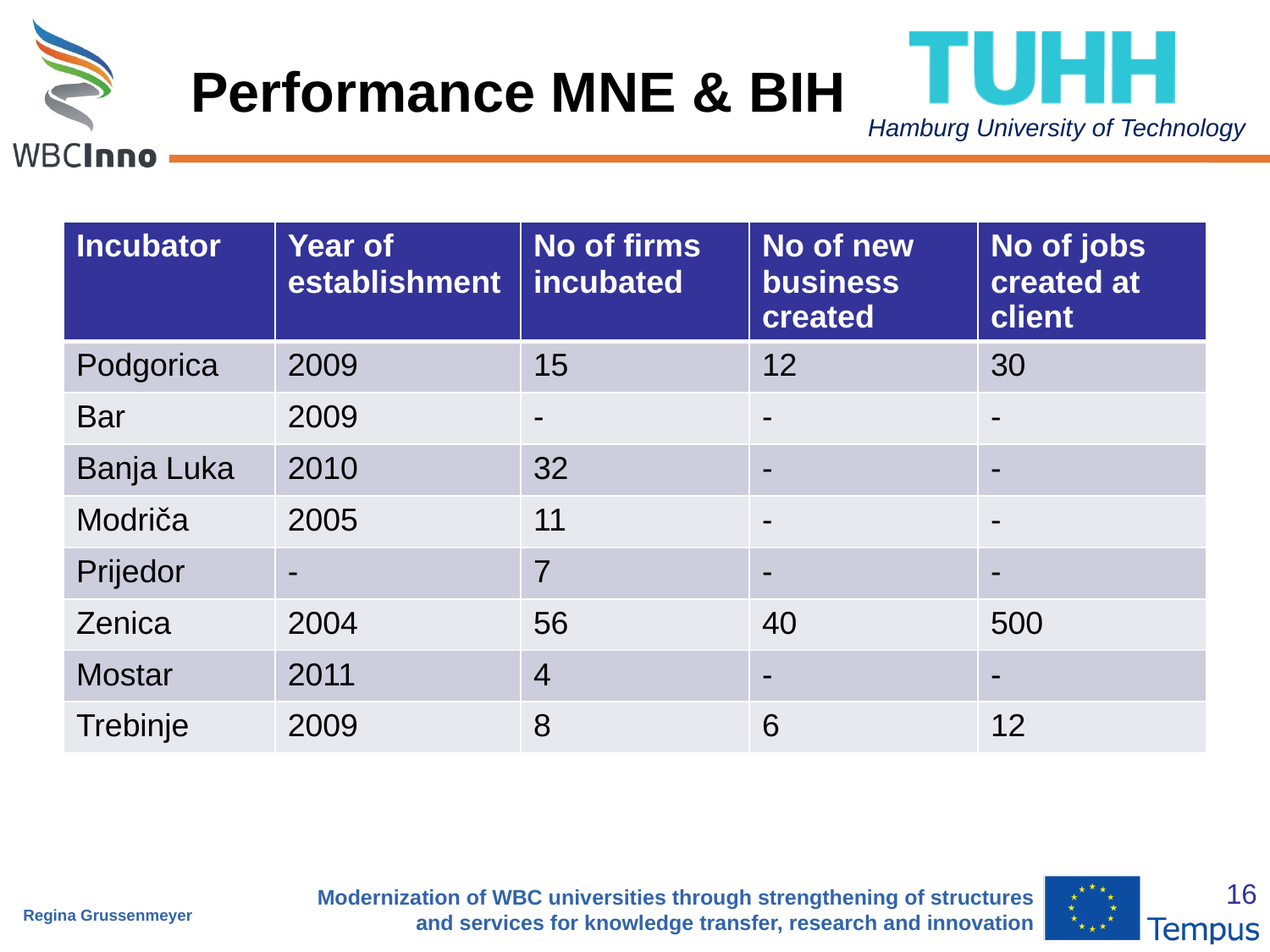

# Performance MNE & BIH
| Incubator | Year of establishment | No of firms incubated | No of new business created | No of jobs created at client |
| --- | --- | --- | --- | --- |
| Podgorica | 2009 | 15 | 12 | 30 |
| Bar | 2009 | - | - | - |
| Banja Luka | 2010 | 32 | - | - |
| Modriča | 2005 | 11 | - | - |
| Prijedor | - | 7 | - | - |
| Zenica | 2004 | 56 | 40 | 500 |
| Mostar | 2011 | 4 | - | - |
| Trebinje | 2009 | 8 | 6 | 12 |